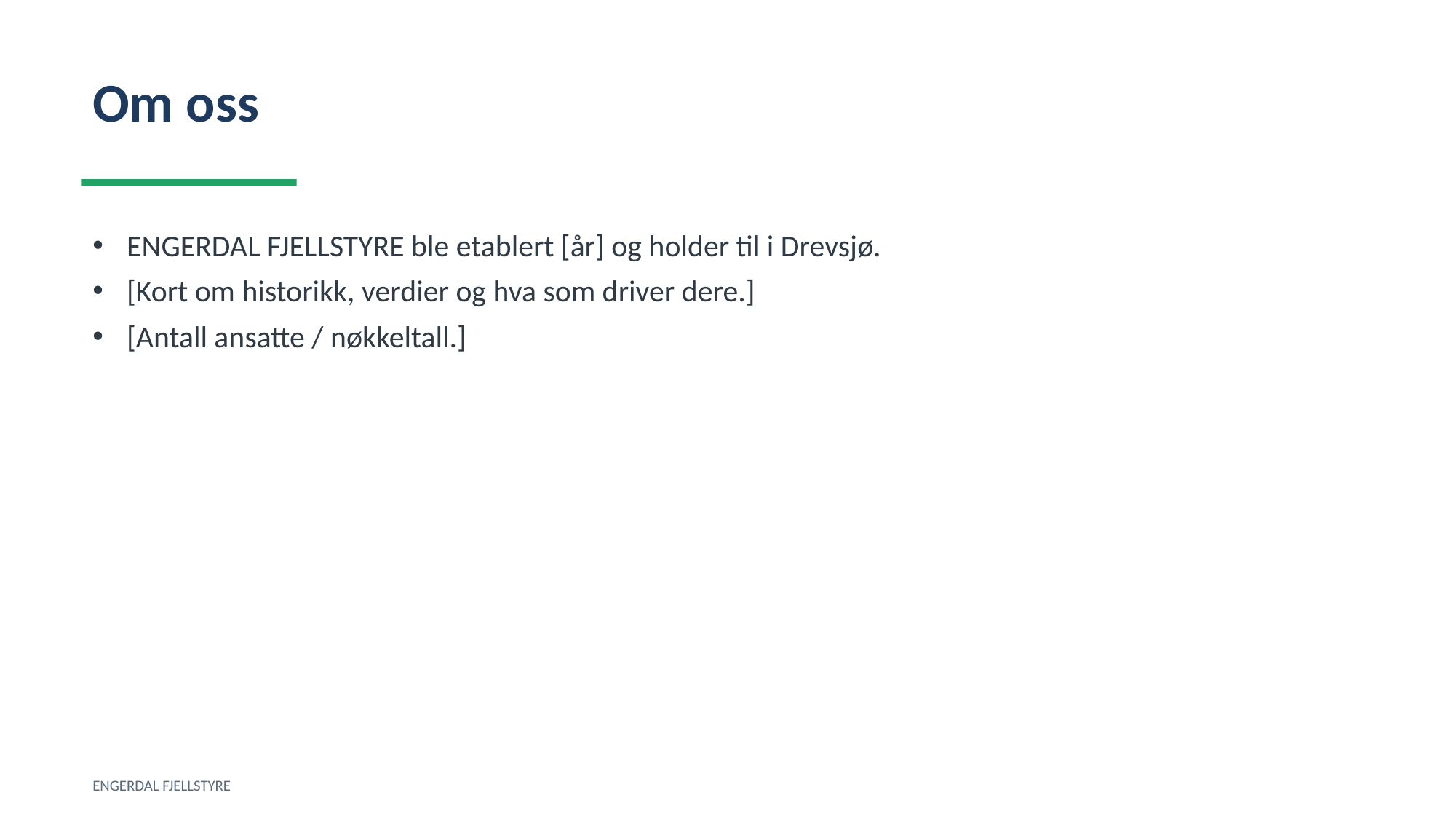

Om oss

ENGERDAL FJELLSTYRE ble etablert [år] og holder til i Drevsjø.
[Kort om historikk, verdier og hva som driver dere.]
[Antall ansatte / nøkkeltall.]
ENGERDAL FJELLSTYRE